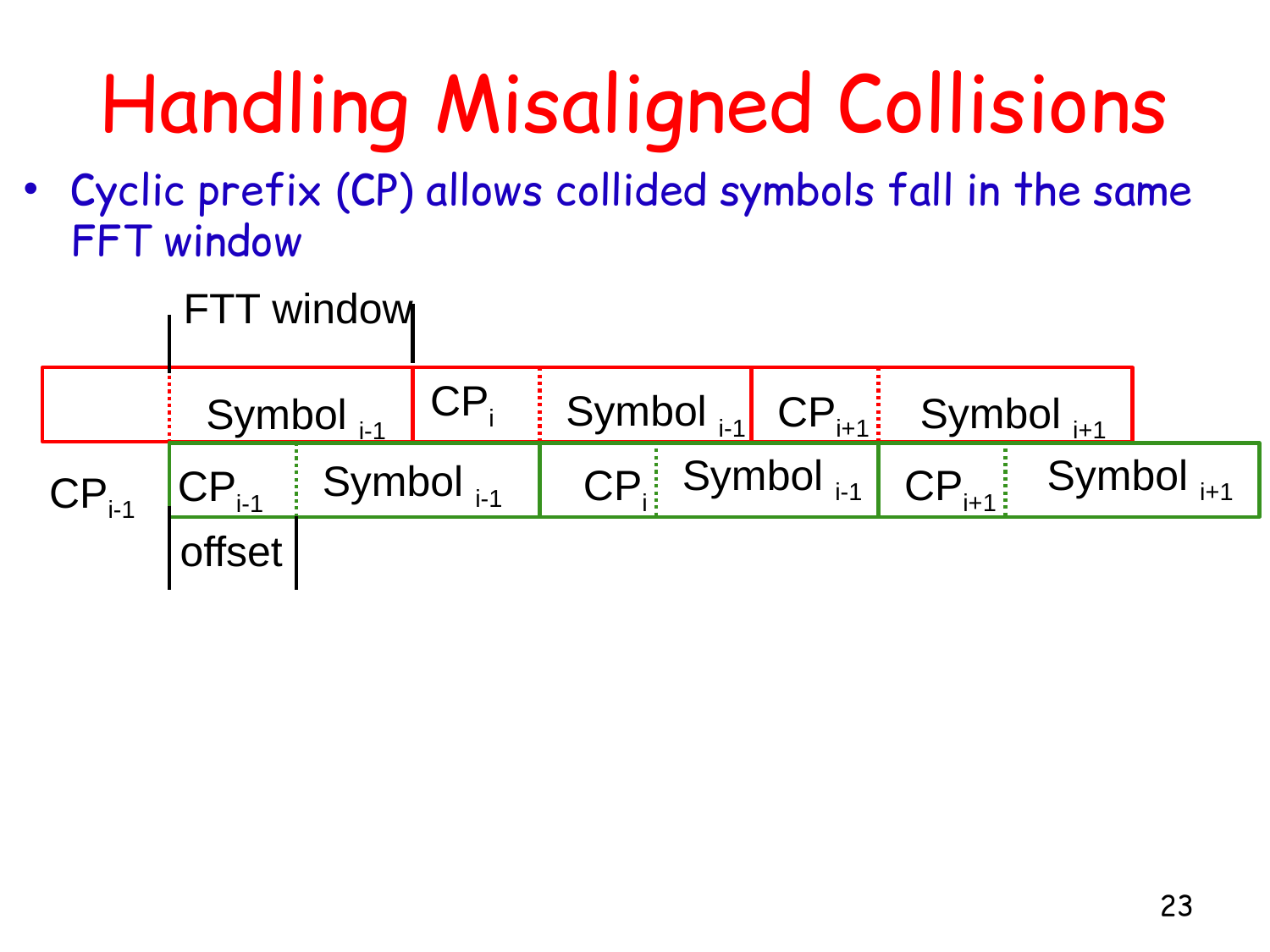

# Handling Misaligned Collisions
Cyclic prefix (CP) allows collided symbols fall in the same FFT window

FTT window

CPi
Symbol i-1
CPi+1
Symbol i+1
Symbol i-1
Symbol i-1
Symbol i+1

Symbol i-1
CPi+1
CPi
CPi-1
CPi-1
offset
23